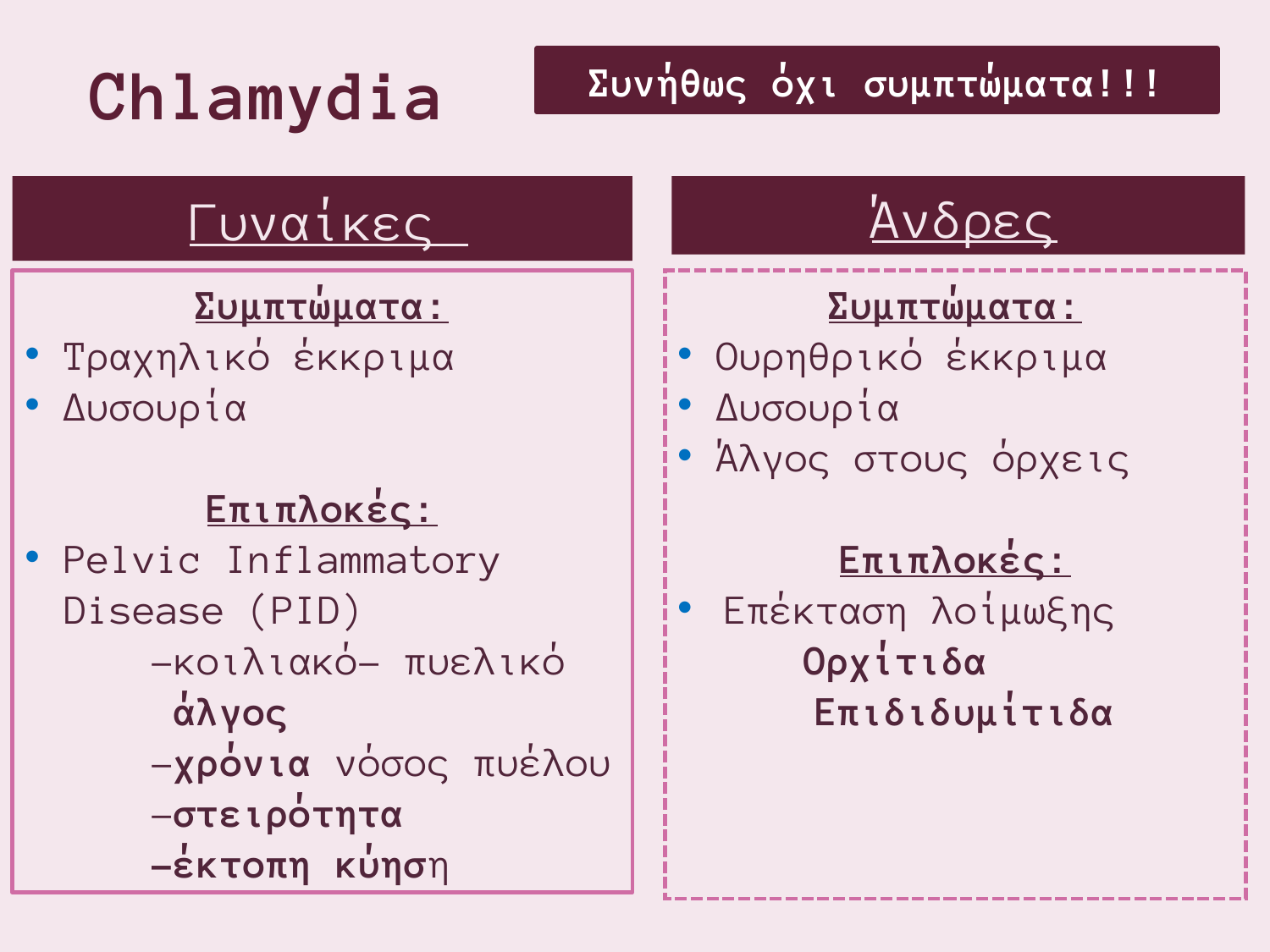

# Chlamydia
Συνήθως όχι συμπτώματα!!!
Γυναίκες
Άνδρες
Συμπτώματα:
Ουρηθρικό έκκριμα
Δυσουρία
Άλγος στους όρχεις

Επιπλοκές:
Επέκταση λοίμωξης
	Ορχίτιδα
      Επιδιδυμίτιδα

Συμπτώματα:
Τραχηλικό έκκριμα
Δυσουρία

Επιπλοκές:
Pelvic Inflammatory Disease (PID)
	-κοιλιακό- πυελικό  	 άλγος
	-χρόνια νόσος πυέλου
	-στειρότητα
	-έκτοπη κύηση